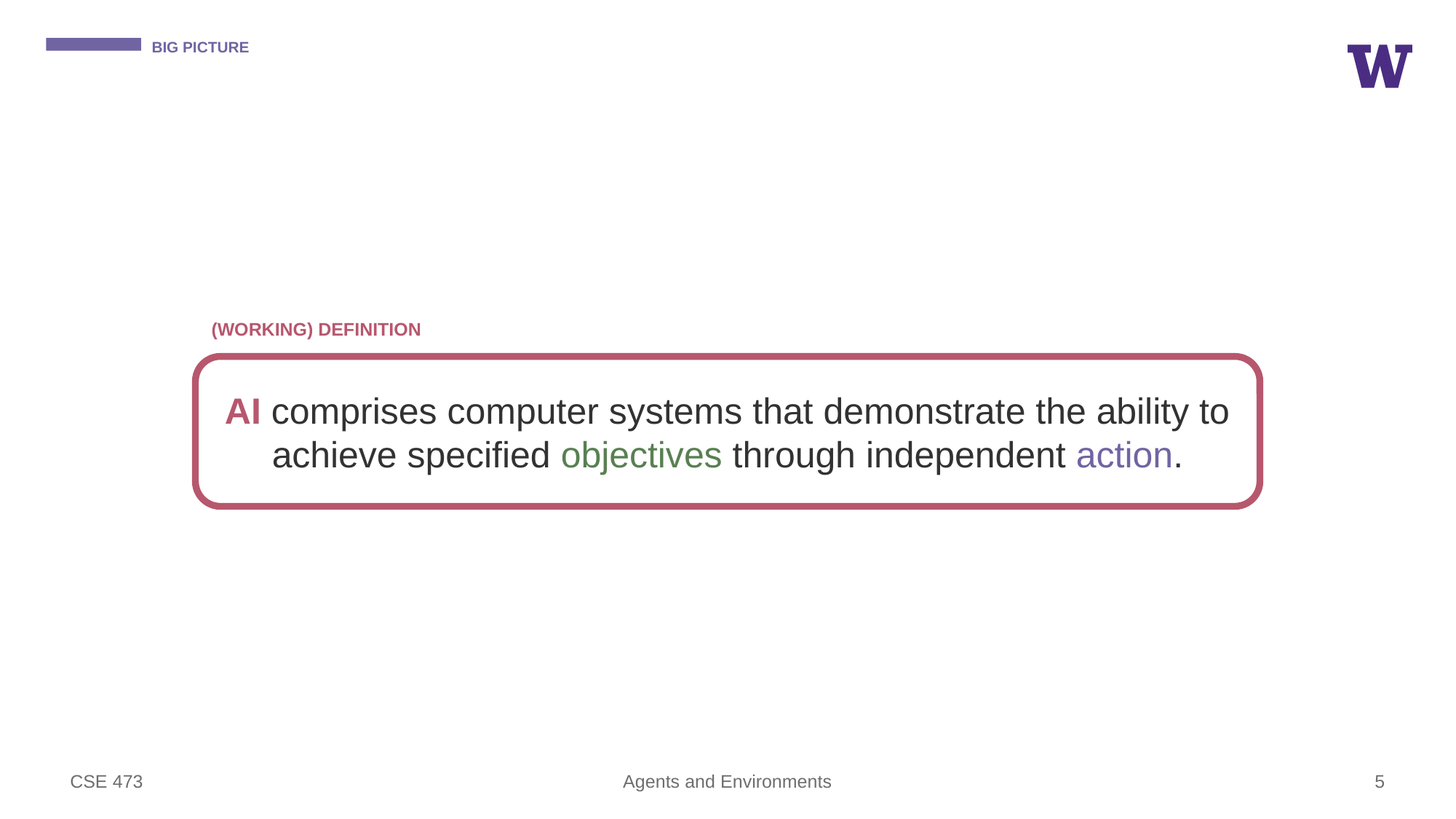

# Working Definition of AI
(WORKING) DEFINITION
AI comprises computer systems that demonstrate the ability to achieve specified objectives through independent action.
CSE 473
5